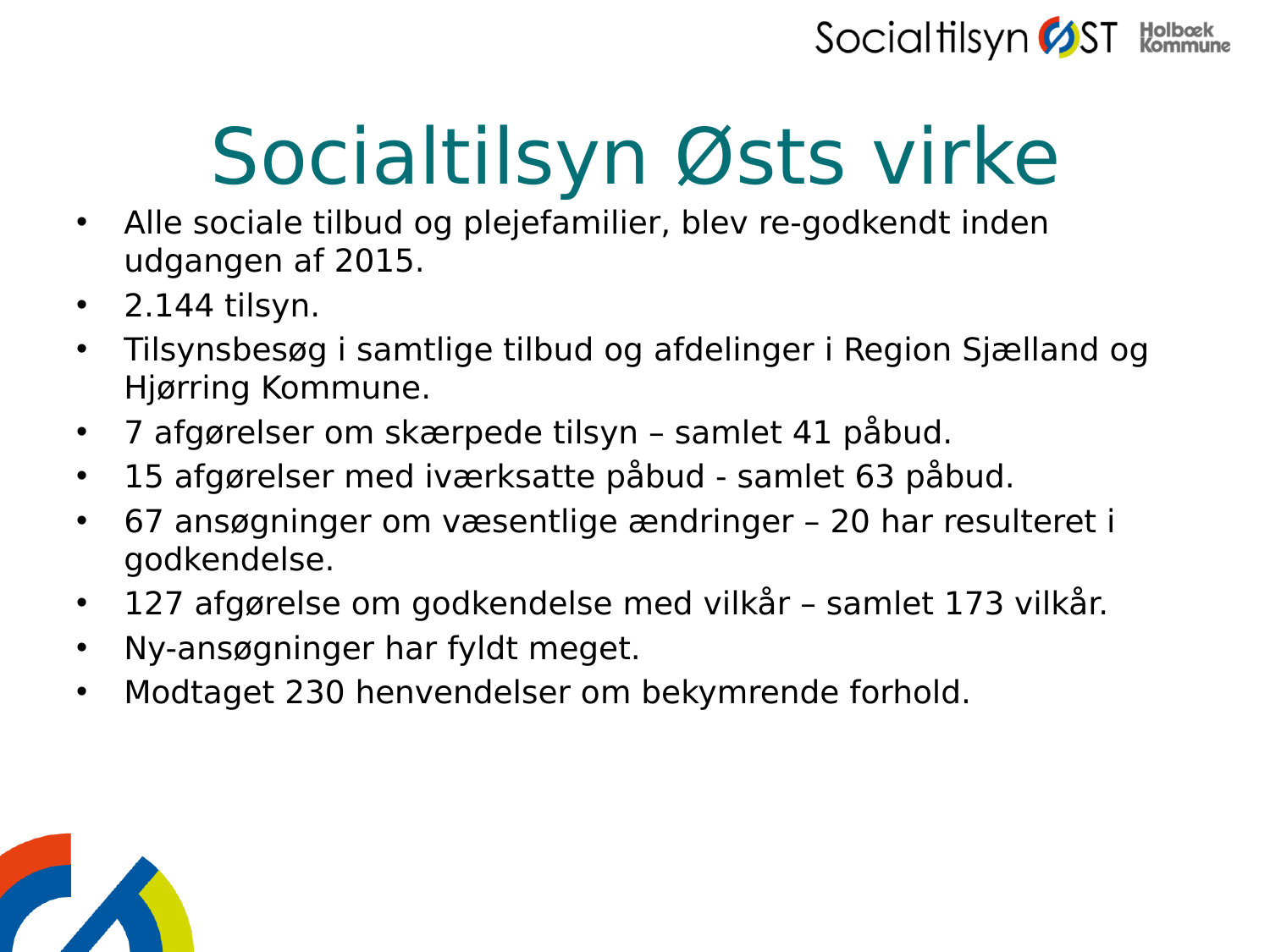

# Socialtilsyn Østs virke
Alle sociale tilbud og plejefamilier, blev re-godkendt inden udgangen af 2015.
2.144 tilsyn.
Tilsynsbesøg i samtlige tilbud og afdelinger i Region Sjælland og Hjørring Kommune.
7 afgørelser om skærpede tilsyn – samlet 41 påbud.
15 afgørelser med iværksatte påbud - samlet 63 påbud.
67 ansøgninger om væsentlige ændringer – 20 har resulteret i godkendelse.
127 afgørelse om godkendelse med vilkår – samlet 173 vilkår.
Ny-ansøgninger har fyldt meget.
Modtaget 230 henvendelser om bekymrende forhold.